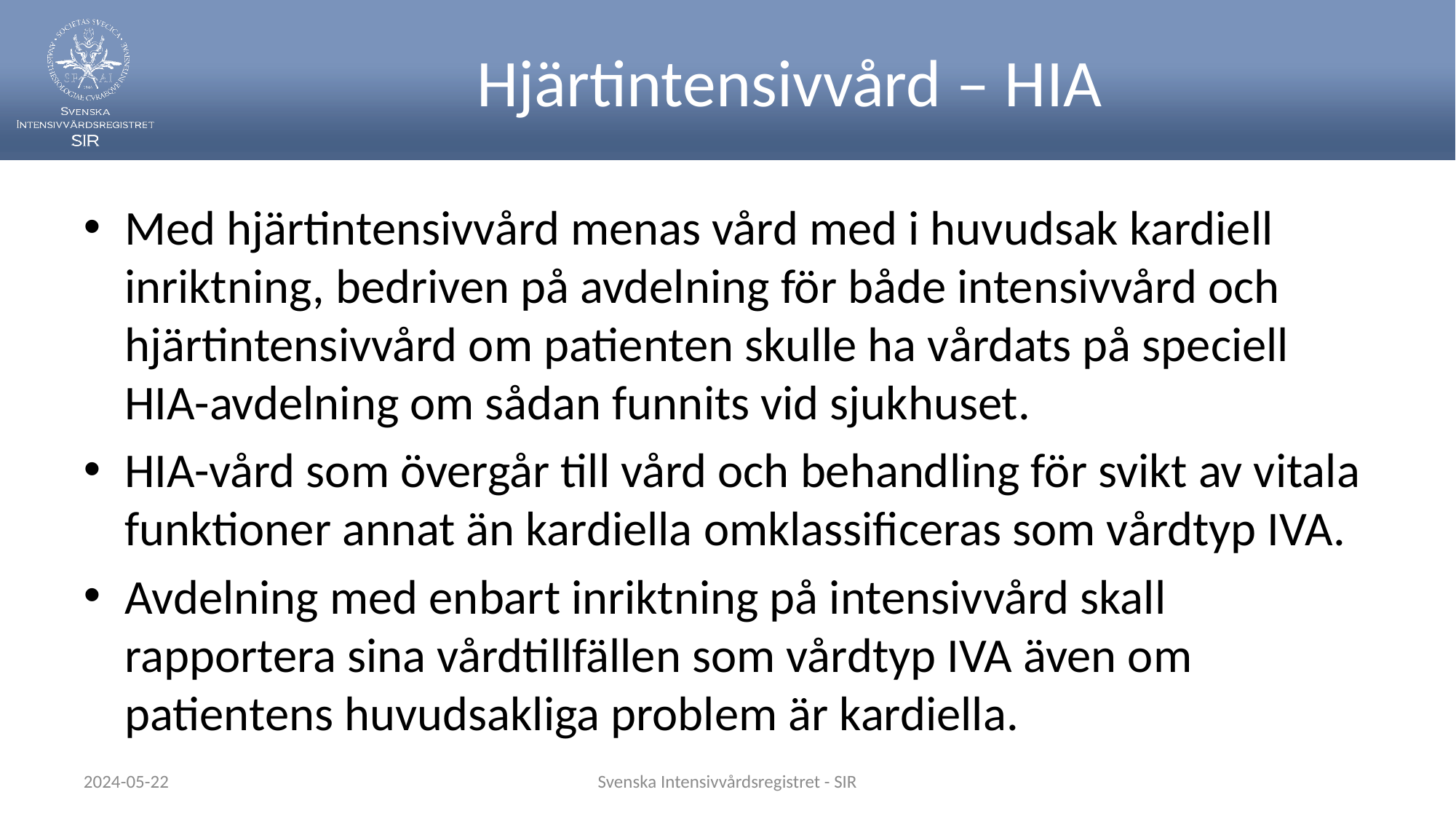

# Hjärtintensivvård – HIA
Med hjärtintensivvård menas vård med i huvudsak kardiell inriktning, bedriven på avdelning för både intensivvård och hjärtintensivvård om patienten skulle ha vårdats på speciell HIA-avdelning om sådan funnits vid sjukhuset.
HIA-vård som övergår till vård och behandling för svikt av vitala funktioner annat än kardiella omklassificeras som vårdtyp IVA.
Avdelning med enbart inriktning på intensivvård skall rapportera sina vårdtillfällen som vårdtyp IVA även om patientens huvudsakliga problem är kardiella.
2024-05-22
Svenska Intensivvårdsregistret - SIR